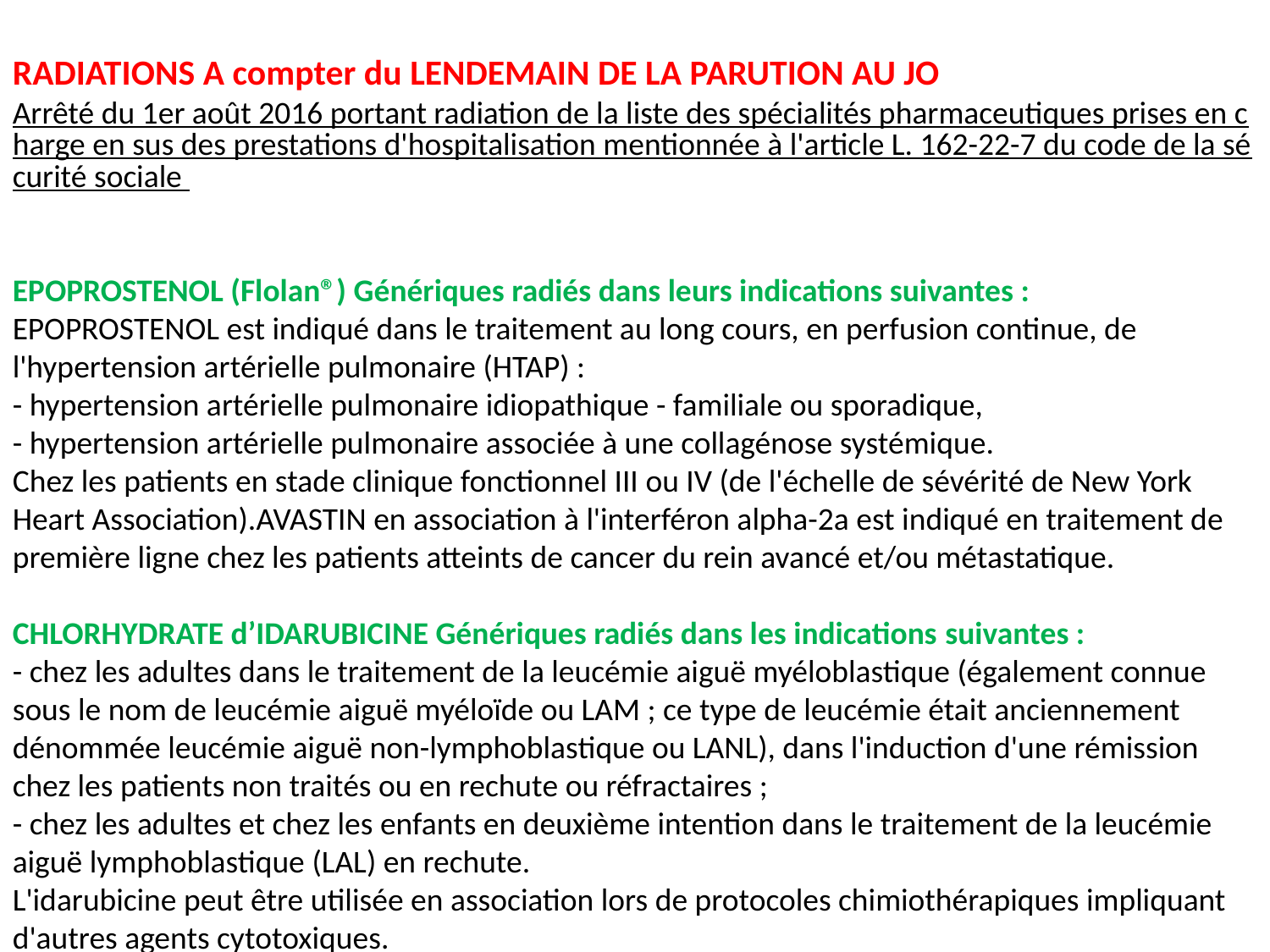

RADIATIONS A compter du LENDEMAIN DE LA PARUTION AU JO
Arrêté du 1er août 2016 portant radiation de la liste des spécialités pharmaceutiques prises en charge en sus des prestations d'hospitalisation mentionnée à l'article L. 162-22-7 du code de la sécurité sociale
EPOPROSTENOL (Flolan®) Génériques radiés dans leurs indications suivantes :
EPOPROSTENOL est indiqué dans le traitement au long cours, en perfusion continue, de l'hypertension artérielle pulmonaire (HTAP) :
- hypertension artérielle pulmonaire idiopathique - familiale ou sporadique,
- hypertension artérielle pulmonaire associée à une collagénose systémique.
Chez les patients en stade clinique fonctionnel III ou IV (de l'échelle de sévérité de New York Heart Association).AVASTIN en association à l'interféron alpha-2a est indiqué en traitement de première ligne chez les patients atteints de cancer du rein avancé et/ou métastatique.

CHLORHYDRATE d’IDARUBICINE Génériques radiés dans les indications suivantes :
- chez les adultes dans le traitement de la leucémie aiguë myéloblastique (également connue sous le nom de leucémie aiguë myéloïde ou LAM ; ce type de leucémie était anciennement dénommée leucémie aiguë non-lymphoblastique ou LANL), dans l'induction d'une rémission chez les patients non traités ou en rechute ou réfractaires ;
- chez les adultes et chez les enfants en deuxième intention dans le traitement de la leucémie aiguë lymphoblastique (LAL) en rechute.
L'idarubicine peut être utilisée en association lors de protocoles chimiothérapiques impliquant d'autres agents cytotoxiques.